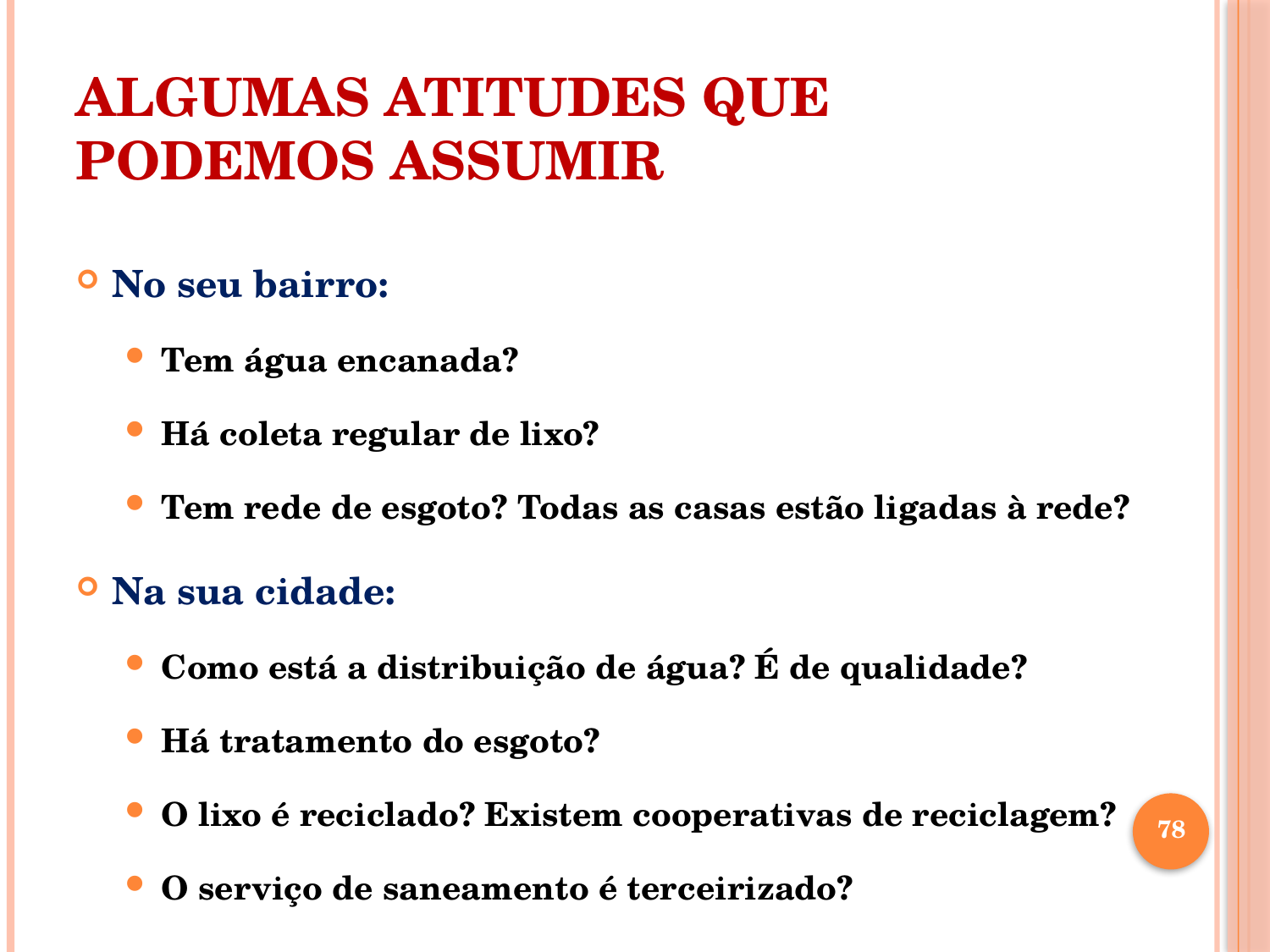

# ALGUMAS ATITUDES QUE PODEMOS ASSUMIR
No seu bairro:
Tem água encanada?
Há coleta regular de lixo?
Tem rede de esgoto? Todas as casas estão ligadas à rede?
Na sua cidade:
Como está a distribuição de água? É de qualidade?
Há tratamento do esgoto?
O lixo é reciclado? Existem cooperativas de reciclagem?
O serviço de saneamento é terceirizado?
78